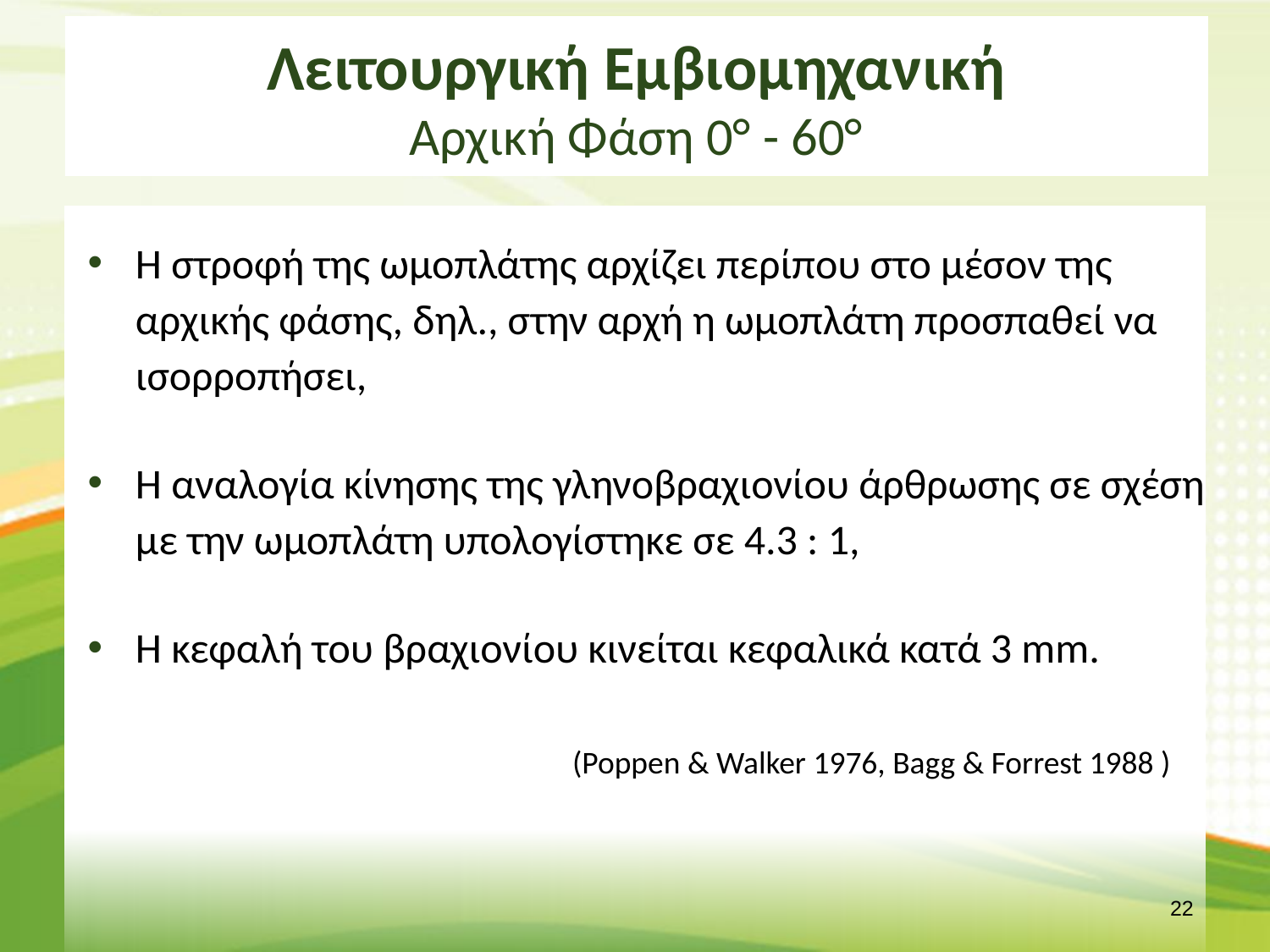

# Λειτουργική Εμβιομηχανική Αρχική Φάση 0° - 60°
Η στροφή της ωμοπλάτης αρχίζει περίπου στο μέσον της αρχικής φάσης, δηλ., στην αρχή η ωμοπλάτη προσπαθεί να ισορροπήσει,
Η αναλογία κίνησης της γληνοβραχιονίου άρθρωσης σε σχέση με την ωμοπλάτη υπολογίστηκε σε 4.3 : 1,
Η κεφαλή του βραχιονίου κινείται κεφαλικά κατά 3 mm.

(Poppen & Walker 1976, Bagg & Forrest 1988 )
22